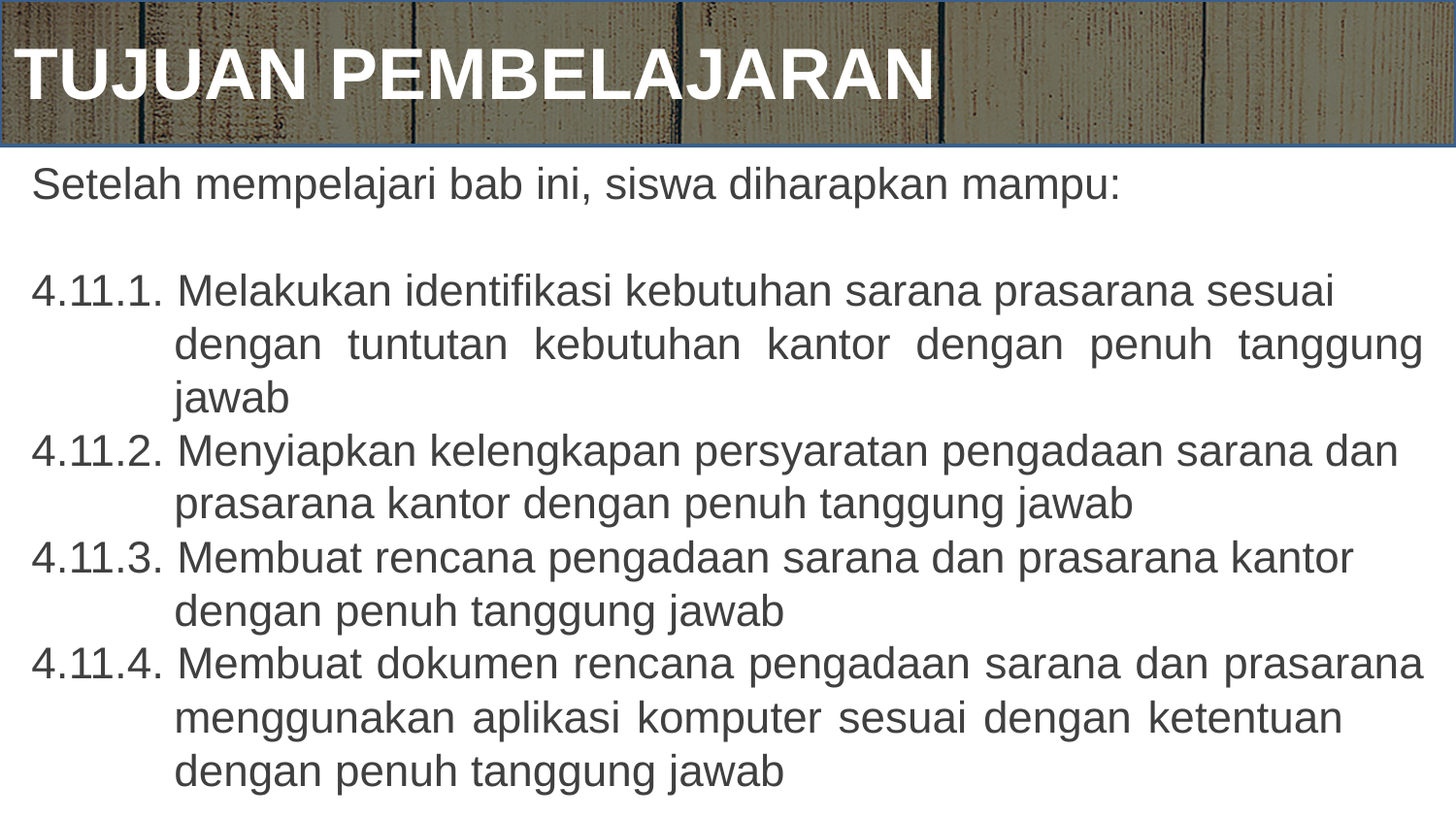

# TUJUAN PEMBELAJARAN
Setelah mempelajari bab ini, siswa diharapkan mampu:

4.11.1.	Melakukan identifikasi kebutuhan sarana prasarana sesuai
dengan tuntutan kebutuhan kantor dengan penuh tanggung jawab
4.11.2.	Menyiapkan kelengkapan persyaratan pengadaan sarana dan
prasarana kantor dengan penuh tanggung jawab
4.11.3.	Membuat rencana pengadaan sarana dan prasarana kantor
dengan penuh tanggung jawab
4.11.4.	Membuat dokumen rencana pengadaan sarana dan prasarana
menggunakan aplikasi komputer sesuai dengan ketentuan      dengan penuh tanggung jawab